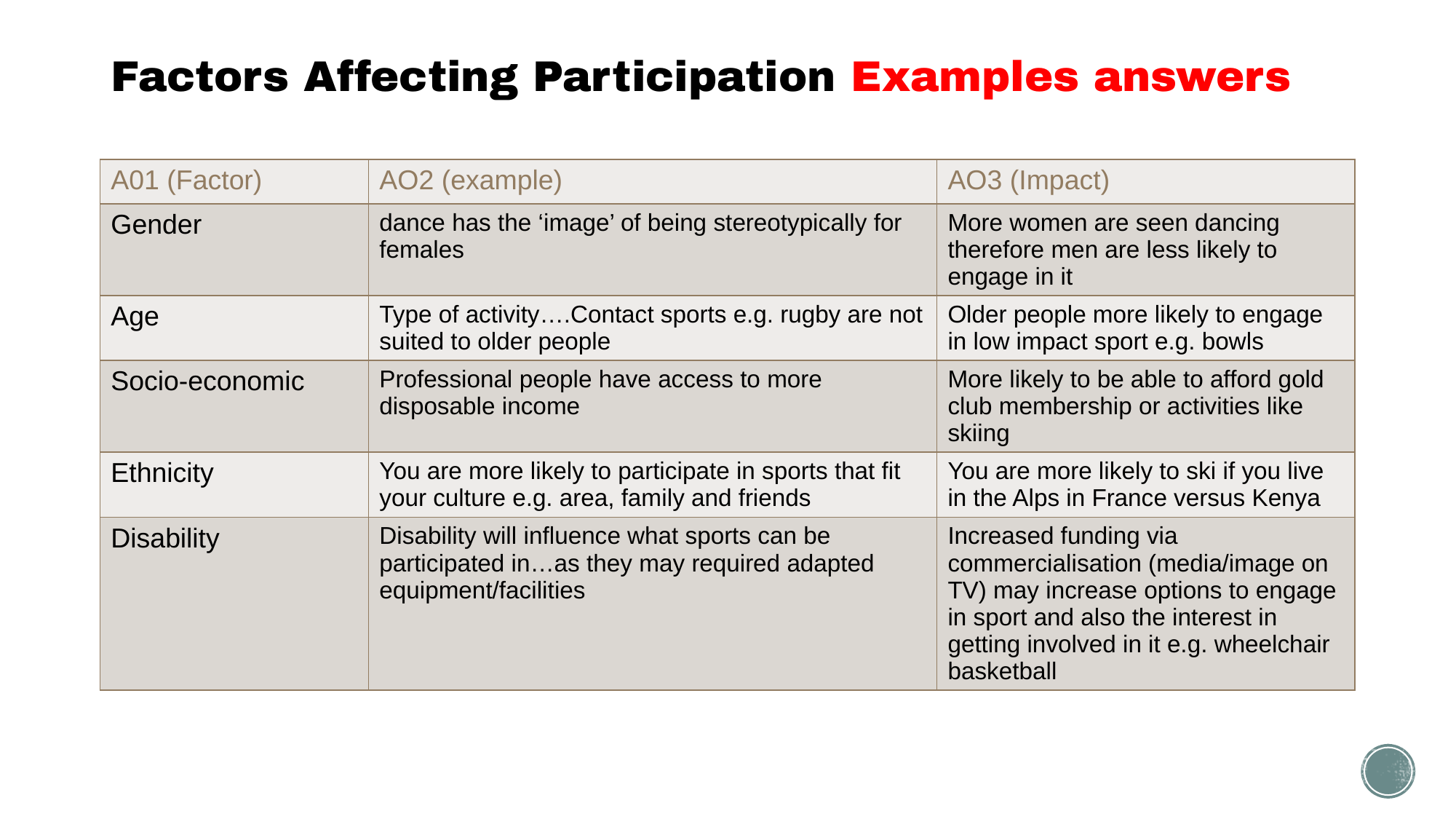

# Factors Affecting Participation Examples answers
| A01 (Factor) | AO2 (example) | AO3 (Impact) |
| --- | --- | --- |
| Gender | dance has the ‘image’ of being stereotypically for females | More women are seen dancing therefore men are less likely to engage in it |
| Age | Type of activity….Contact sports e.g. rugby are not suited to older people | Older people more likely to engage in low impact sport e.g. bowls |
| Socio-economic | Professional people have access to more disposable income | More likely to be able to afford gold club membership or activities like skiing |
| Ethnicity | You are more likely to participate in sports that fit your culture e.g. area, family and friends | You are more likely to ski if you live in the Alps in France versus Kenya |
| Disability | Disability will influence what sports can be participated in…as they may required adapted equipment/facilities | Increased funding via commercialisation (media/image on TV) may increase options to engage in sport and also the interest in getting involved in it e.g. wheelchair basketball |